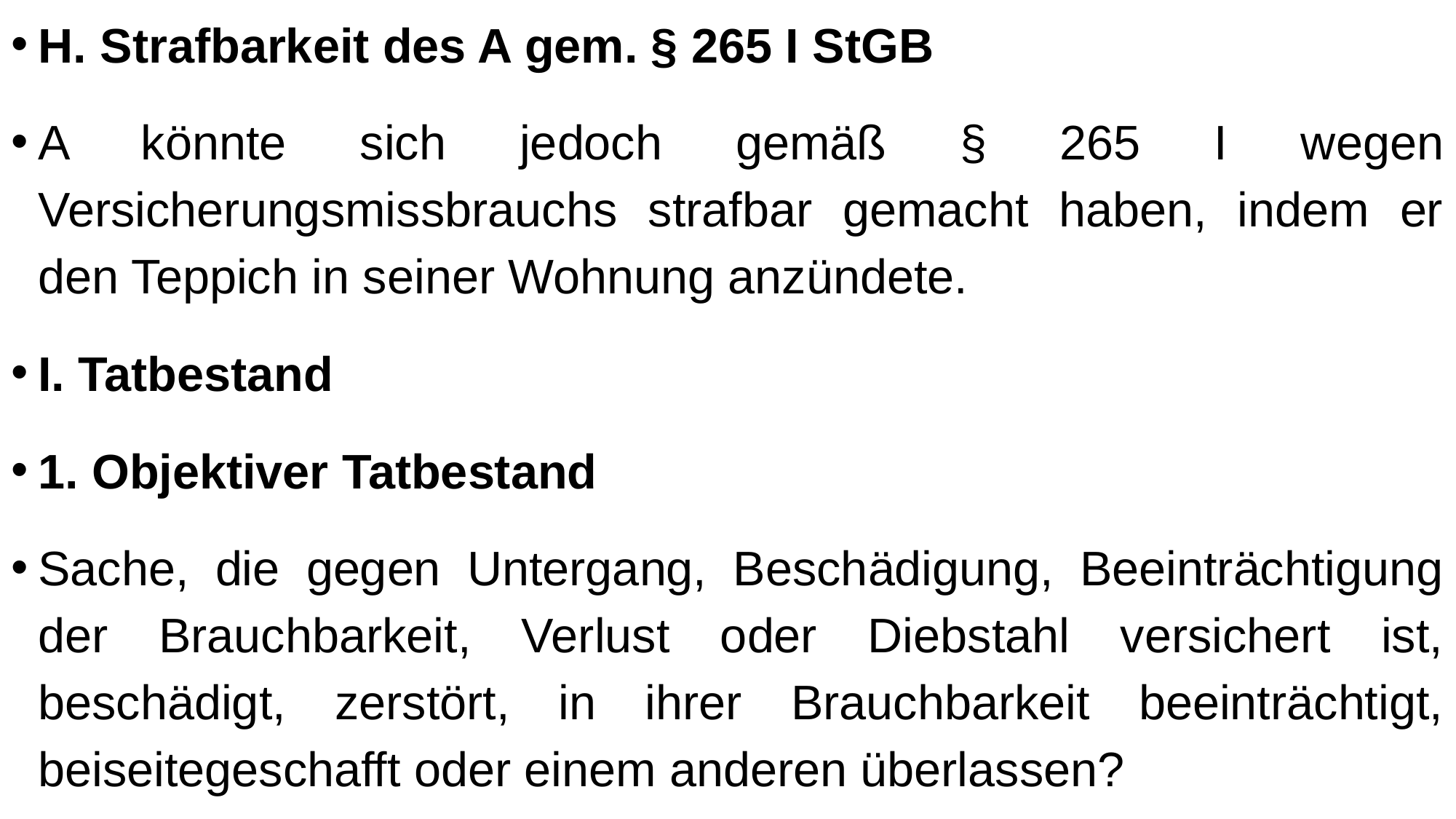

H. Strafbarkeit des A gem. § 265 I StGB
A könnte sich jedoch gemäß § 265 I wegen Versicherungsmissbrauchs strafbar gemacht haben, indem er den Teppich in seiner Wohnung anzündete.
I. Tatbestand
1. Objektiver Tatbestand
Sache, die gegen Untergang, Beschädigung, Beeinträchtigung der Brauchbarkeit, Verlust oder Diebstahl versichert ist, beschädigt, zerstört, in ihrer Brauchbarkeit beeinträchtigt, beiseitegeschafft oder einem anderen überlassen?